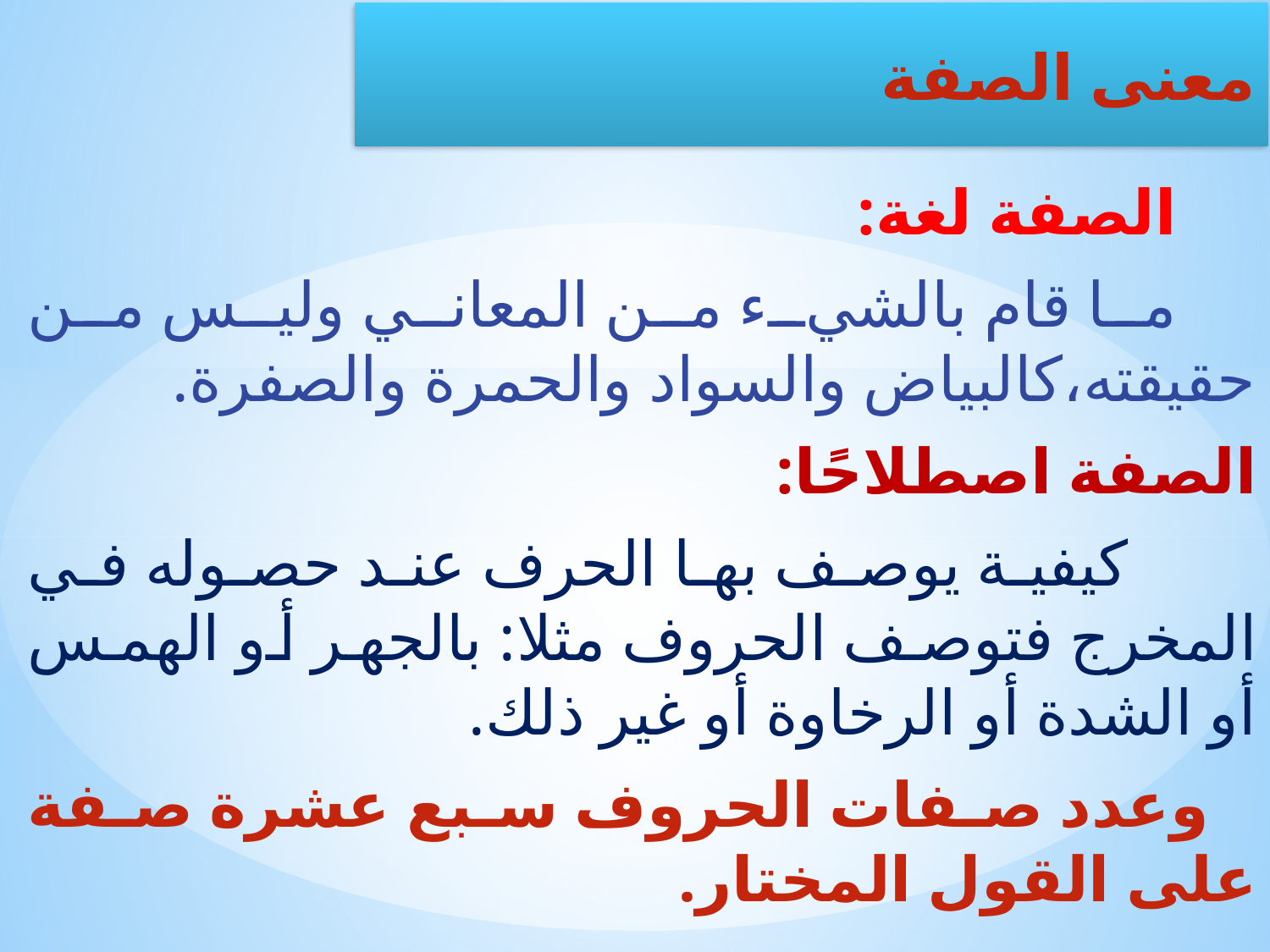

الصفة لغة:
     ما قام بالشيء من المعاني وليس من حقيقته،كالبياض والسواد والحمرة والصفرة.
الصفة اصطلاحًا:
        كيفية يوصف بها الحرف عند حصوله في المخرج فتوصف الحروف مثلا: بالجهر أو الهمس أو الشدة أو الرخاوة أو غير ذلك.
   وعدد صفات الحروف سبع عشرة صفة على القول المختار.
معنى الصفة